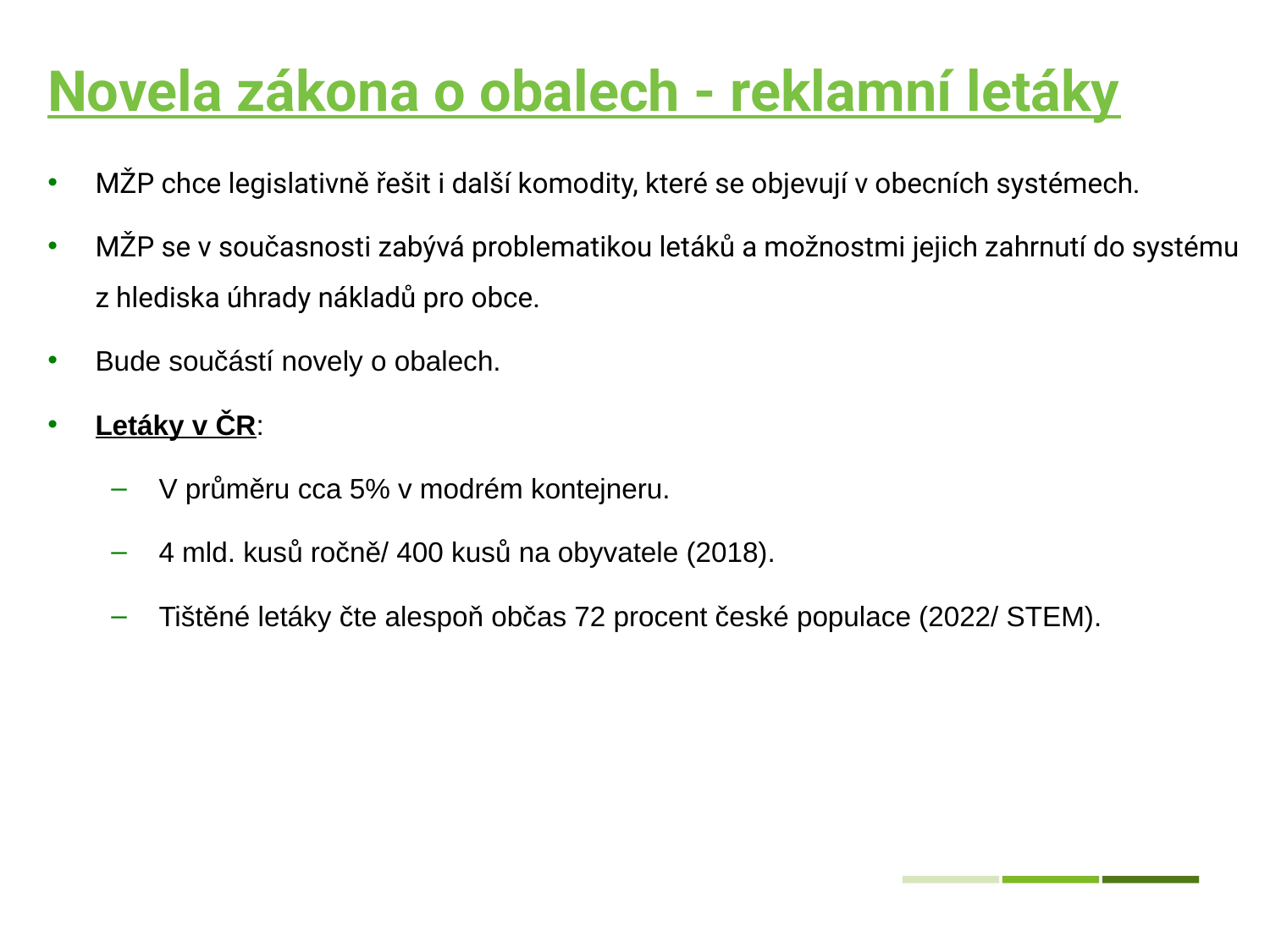

Novela zákona o obalech - reklamní letáky
MŽP chce legislativně řešit i další komodity, které se objevují v obecních systémech.
MŽP se v současnosti zabývá problematikou letáků a možnostmi jejich zahrnutí do systému z hlediska úhrady nákladů pro obce.
Bude součástí novely o obalech.
Letáky v ČR:
V průměru cca 5% v modrém kontejneru.
4 mld. kusů ročně/ 400 kusů na obyvatele (2018).
Tištěné letáky čte alespoň občas 72 procent české populace (2022/ STEM).